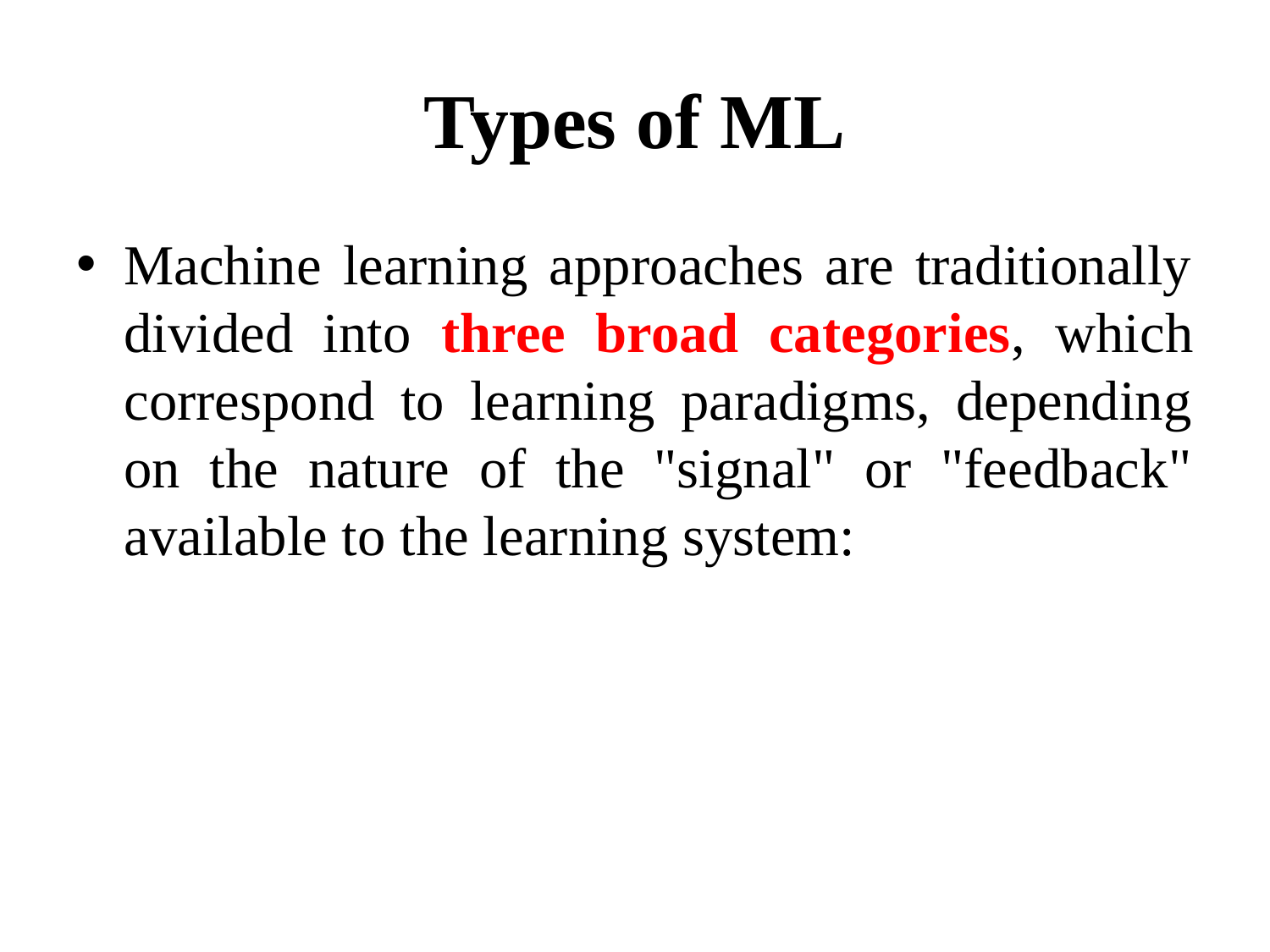

# Types of ML
Machine learning approaches are traditionally divided into three broad categories, which correspond to learning paradigms, depending on the nature of the "signal" or "feedback" available to the learning system: